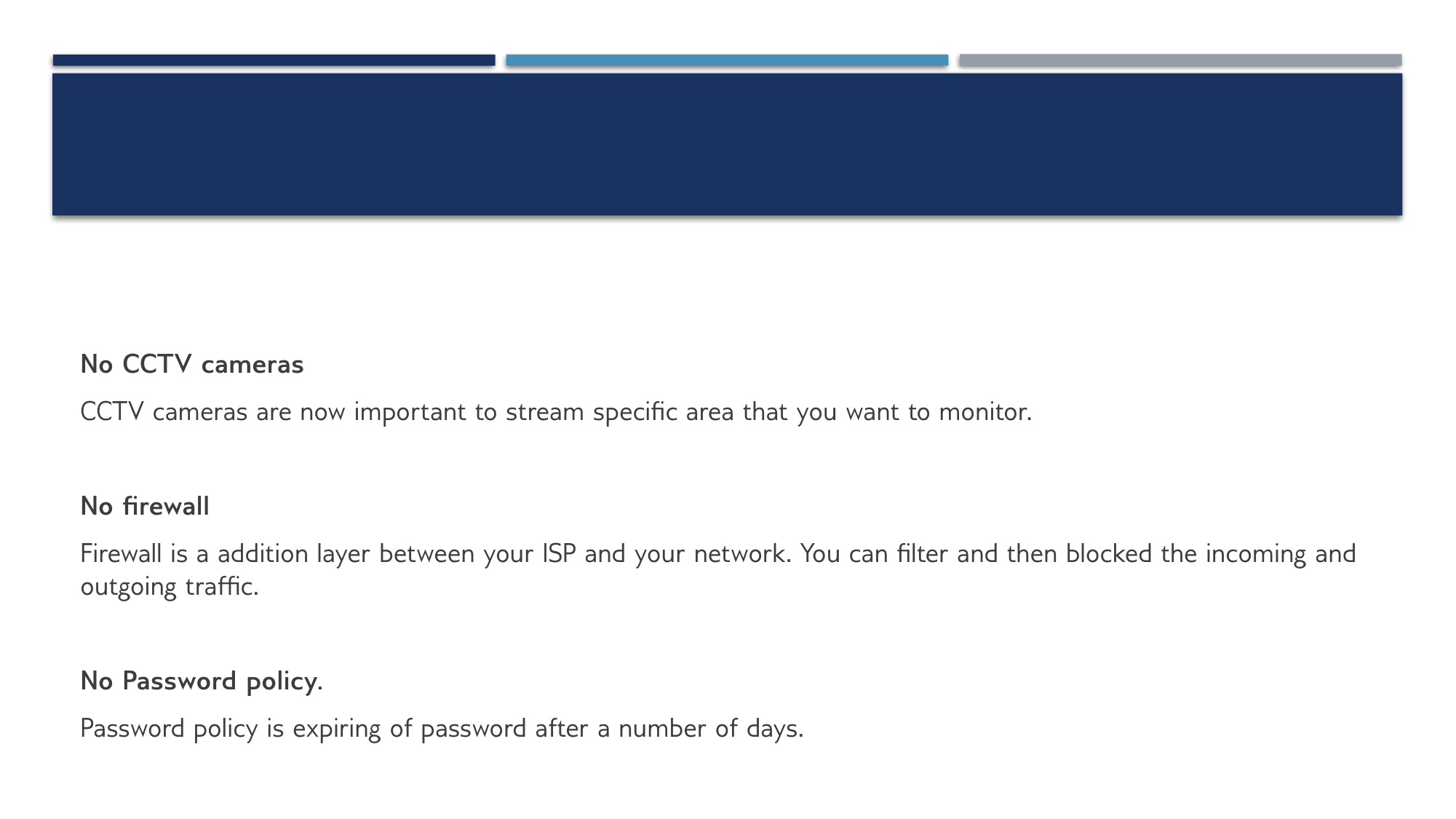

#

No CCTV cameras
CCTV cameras are now important to stream specific area that you want to monitor.

No firewall
Firewall is a addition layer between your ISP and your network. You can filter and then blocked the incoming and outgoing traffic.

No Password policy.
Password policy is expiring of password after a number of days.